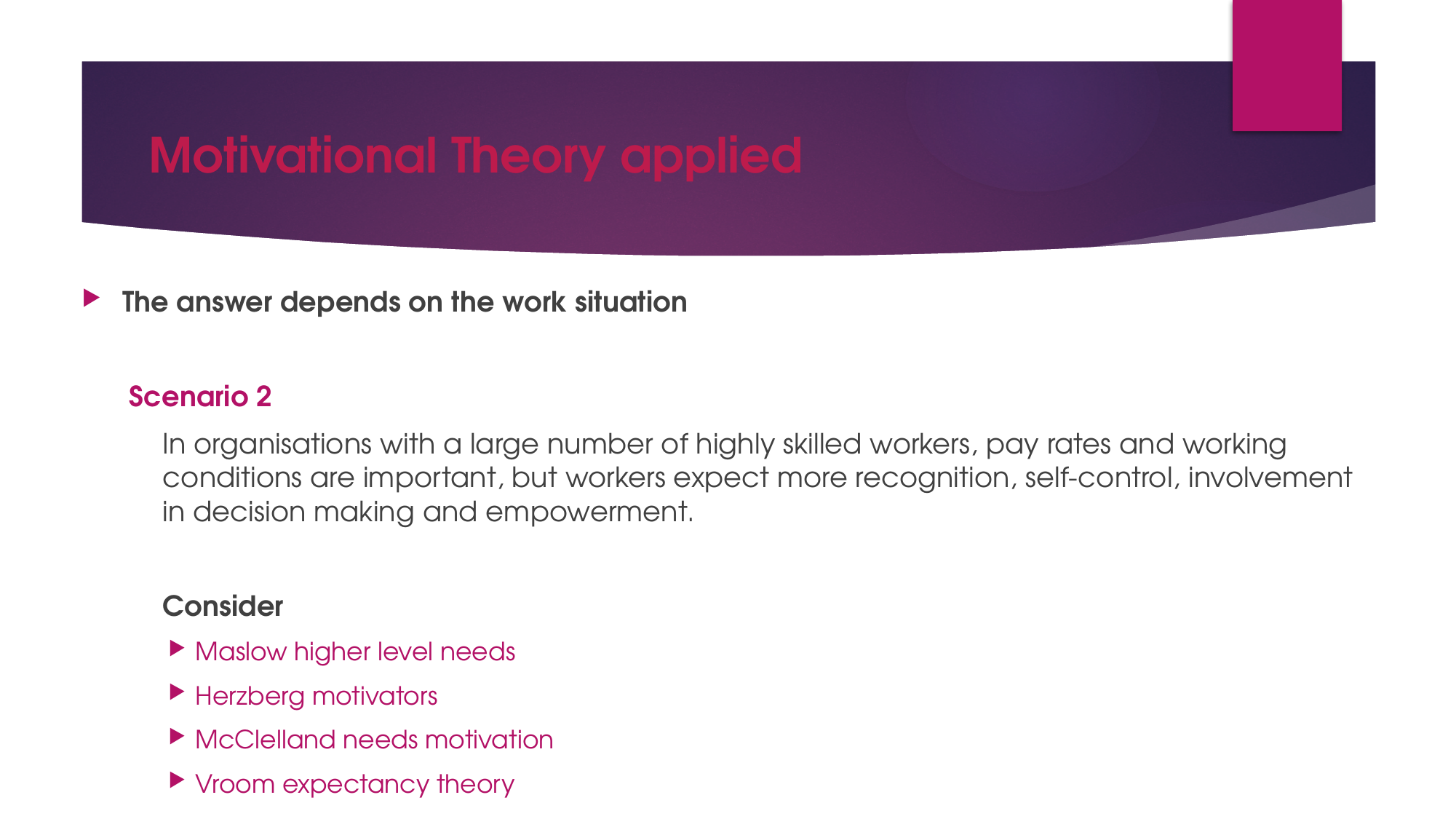

# Motivational Theory applied
The answer depends on the work situation

Scenario 2
	In organisations with a large number of highly skilled workers, pay rates and working conditions are important, but workers expect more recognition, self-control, involvement in decision making and empowerment.

	Consider
Maslow higher level needs
Herzberg motivators
McClelland needs motivation
Vroom expectancy theory